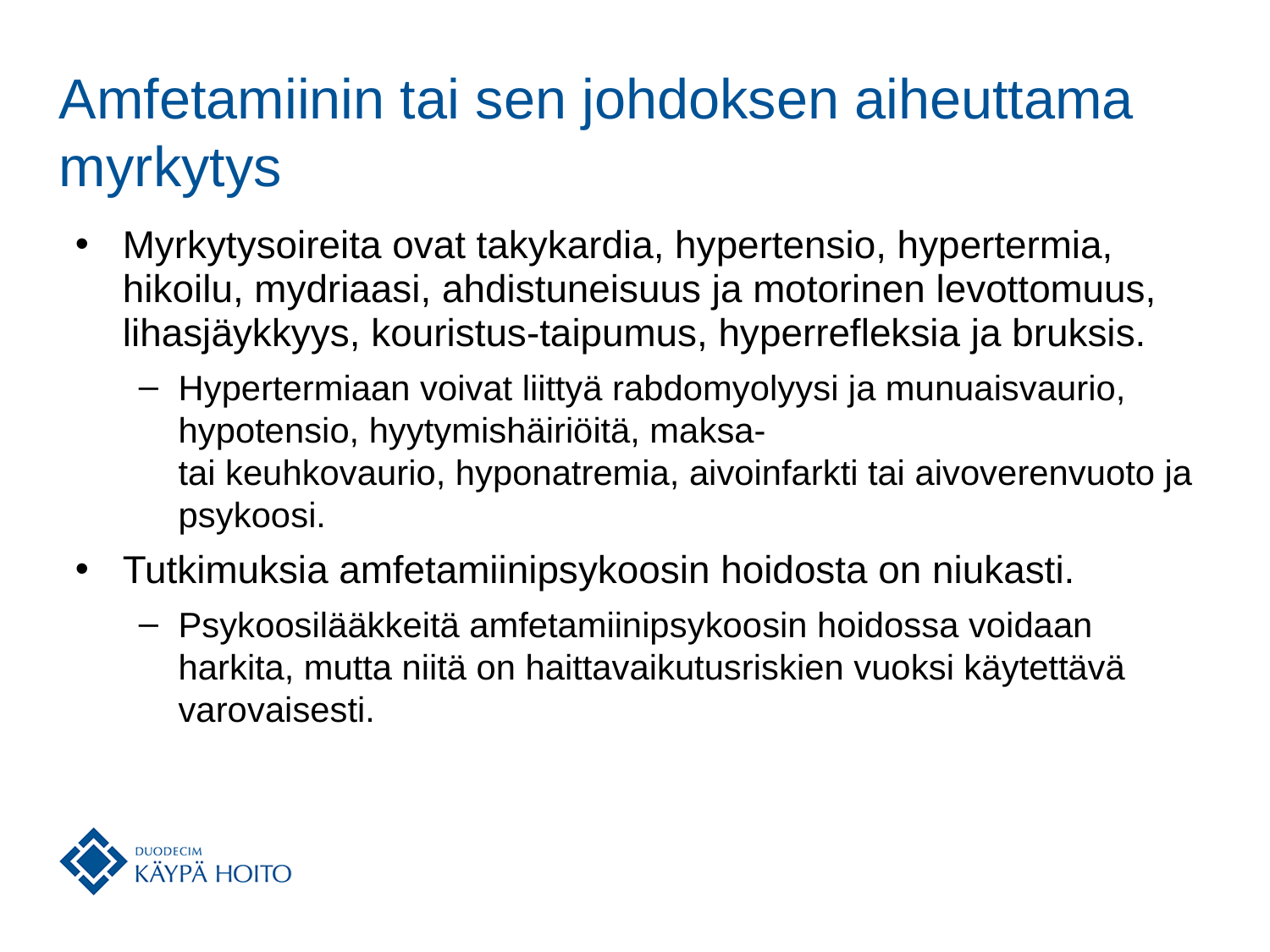

# Amfetamiinin tai sen johdoksen aiheuttama myrkytys
Myrkytysoireita ovat takykardia, hypertensio, hypertermia, hikoilu, mydriaasi, ahdistuneisuus ja motorinen levottomuus, lihasjäykkyys, kouristus-taipumus, hyperrefleksia ja bruksis.
Hypertermiaan voivat liittyä rabdomyolyysi ja munuaisvaurio, hypotensio, hyytymishäiriöitä, maksa- 
tai keuhkovaurio, hyponatremia, aivoinfarkti tai aivoverenvuoto ja psykoosi.
Tutkimuksia amfetamiinipsykoosin hoidosta on niukasti.
Psykoosilääkkeitä amfetamiinipsykoosin hoidossa voidaan harkita, mutta niitä on haittavaikutusriskien vuoksi käytettävä varovaisesti.